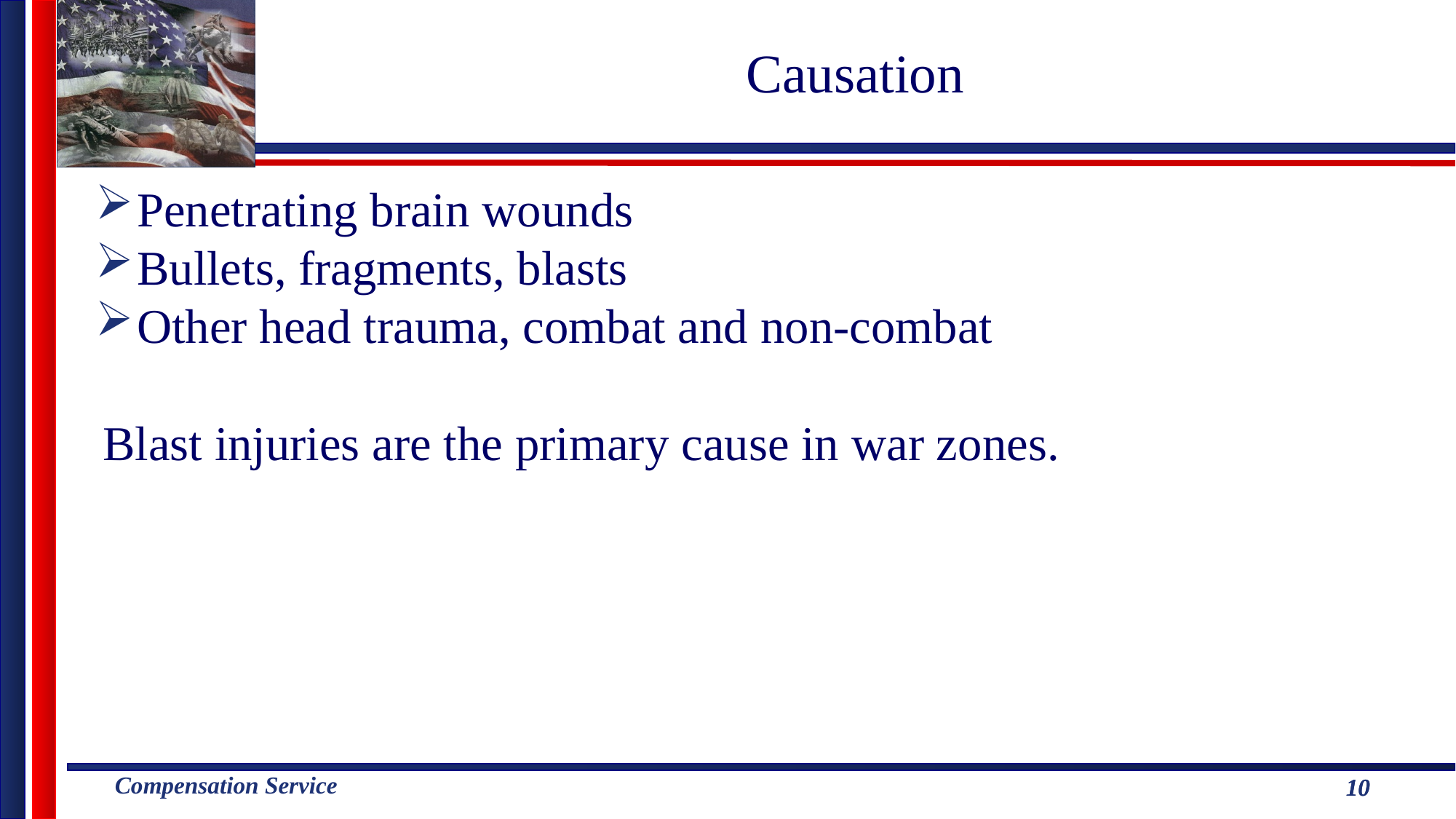

Causation
Penetrating brain wounds
Bullets, fragments, blasts
Other head trauma, combat and non-combat

Blast injuries are the primary cause in war zones.
10
10